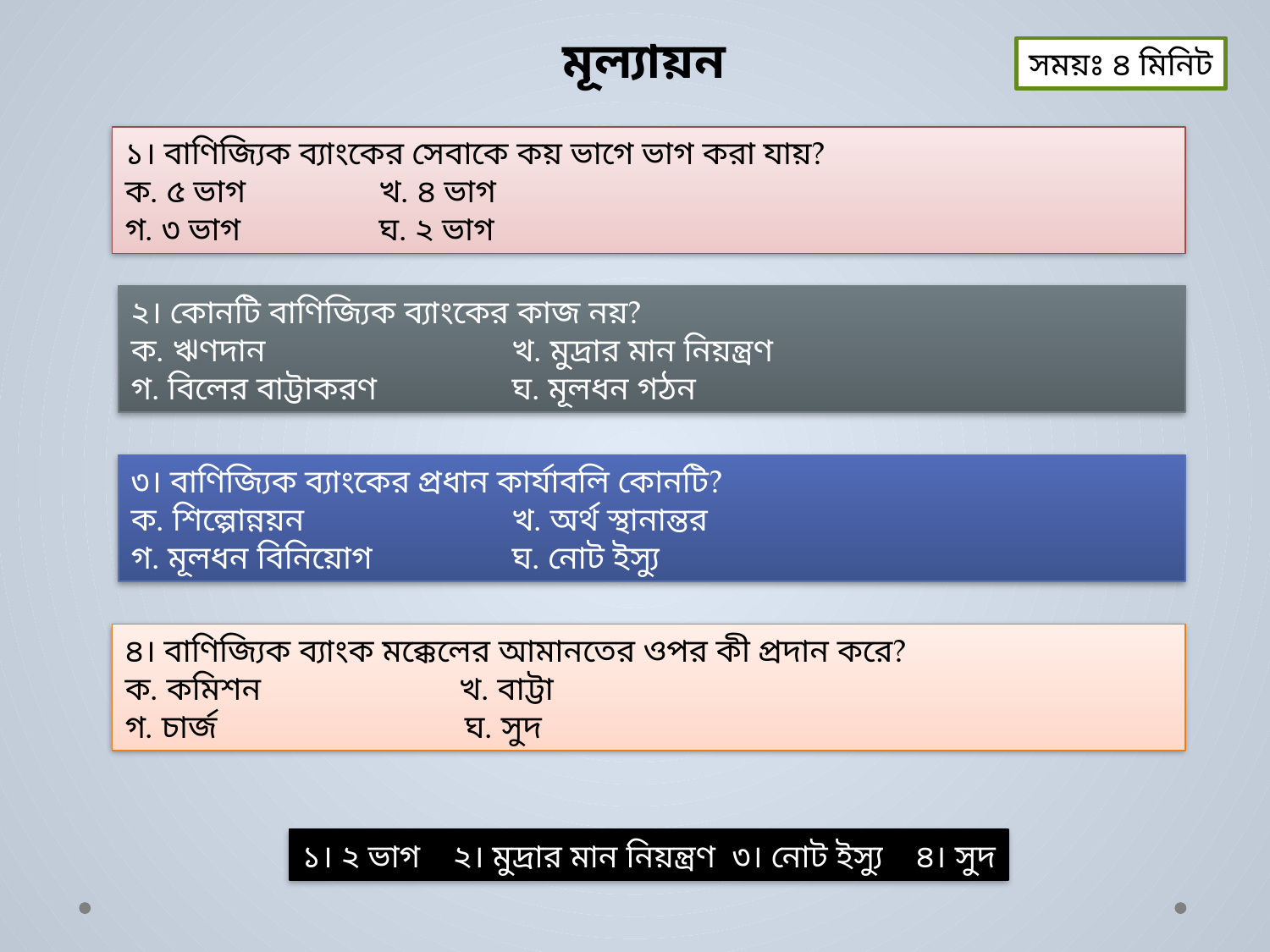

মূল্যায়ন
সময়ঃ ৪ মিনিট
১। বাণিজ্যিক ব্যাংকের সেবাকে কয় ভাগে ভাগ করা যায়?
ক. ৫ ভাগ		খ. ৪ ভাগ
গ. ৩ ভাগ		ঘ. ২ ভাগ
২। কোনটি বাণিজ্যিক ব্যাংকের কাজ নয়?
ক. ঋণদান 		খ. মুদ্রার মান নিয়ন্ত্রণ
গ. বিলের বাট্টাকরণ    	ঘ. মূলধন গঠন
৩। বাণিজ্যিক ব্যাংকের প্রধান কার্যাবলি কোনটি?
ক. শিল্পোন্নয়ন             	খ. অর্থ স্থানান্তর
গ. মূলধন বিনিয়োগ     	ঘ. নোট ইস্যু
৪। বাণিজ্যিক ব্যাংক মক্কেলের আমানতের ওপর কী প্রদান করে?
ক. কমিশন                        খ. বাট্টা
গ. চার্জ                              ঘ. সুদ
১। ২ ভাগ    ২। মুদ্রার মান নিয়ন্ত্রণ  ৩। নোট ইস্যু    ৪। সুদ